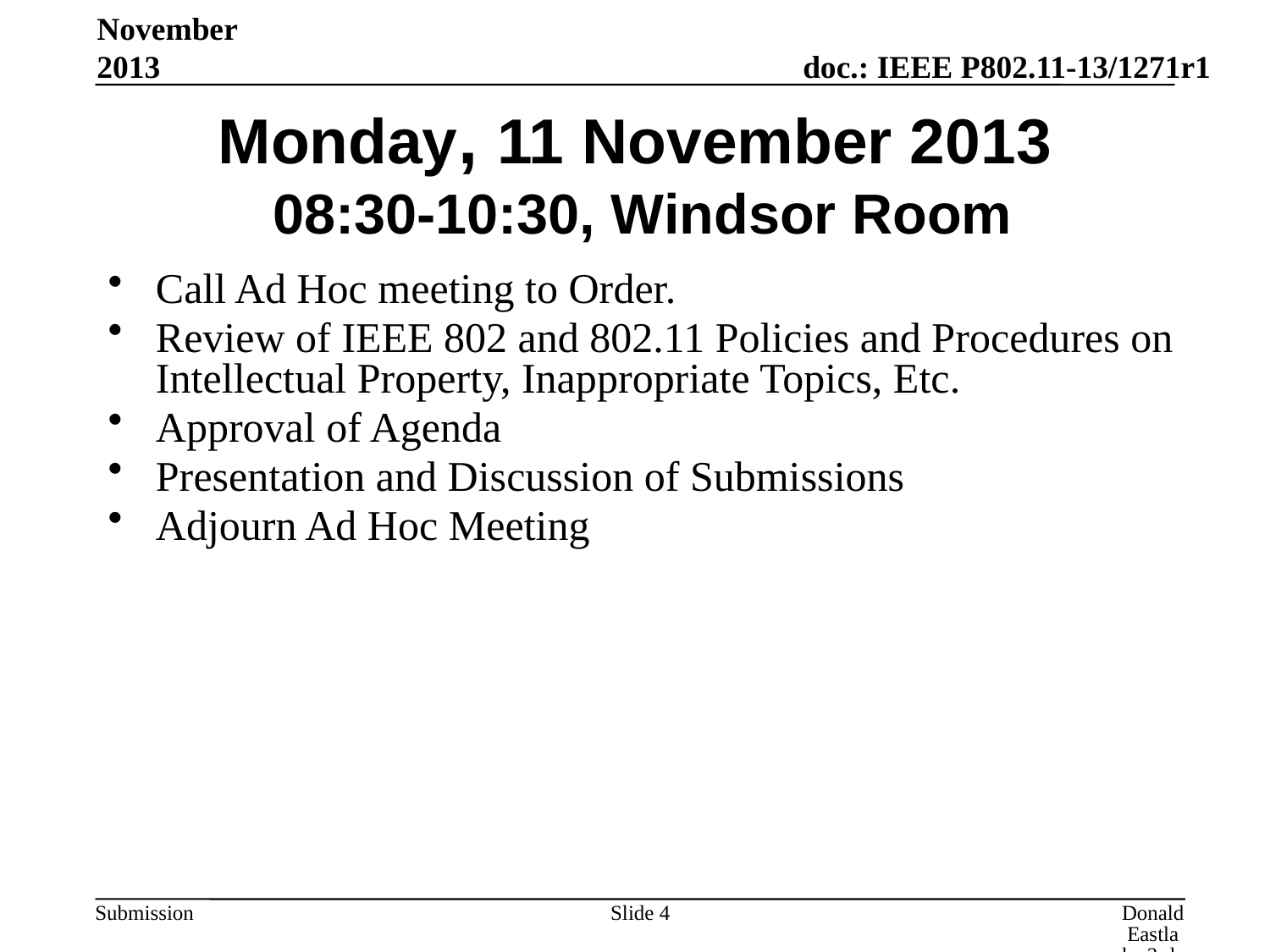

November 2013
# Monday, 11 November 2013 08:30-10:30, Windsor Room
Call Ad Hoc meeting to Order.
Review of IEEE 802 and 802.11 Policies and Procedures on Intellectual Property, Inappropriate Topics, Etc.
Approval of Agenda
Presentation and Discussion of Submissions
Adjourn Ad Hoc Meeting
Slide 4
Donald Eastlake 3rd, Huawei Technologies